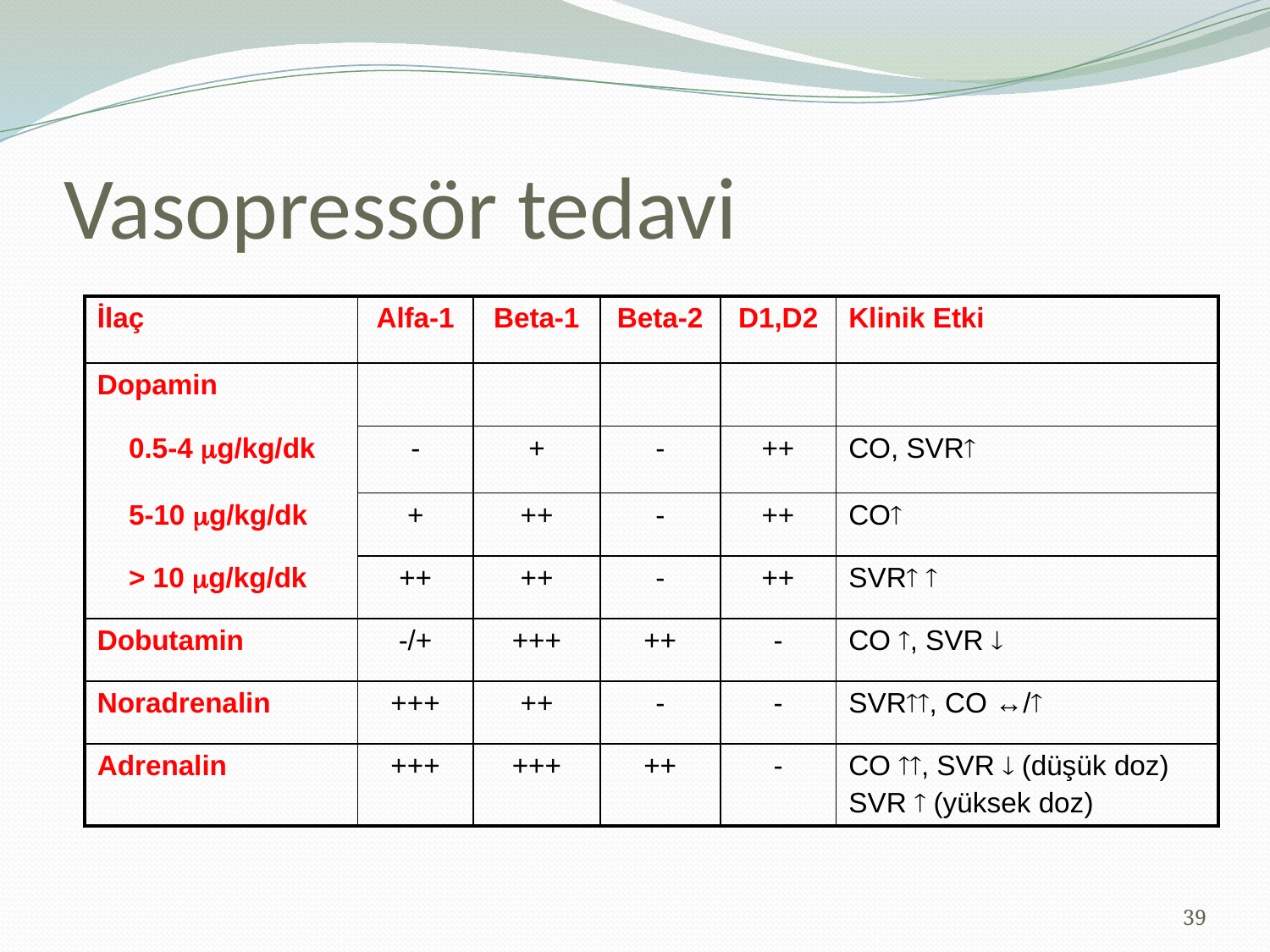

# Vasopressör tedavi
| İlaç | Alfa-1 | Beta-1 | Beta-2 | D1,D2 | Klinik Etki |
| --- | --- | --- | --- | --- | --- |
| Dopamin |  |  |  |  |  |
| 0.5-4 μg/kg/dk | - | + | - | ++ | CO, SVR↑ |
| 5-10 μg/kg/dk | + | ++ | - | ++ | CO↑ |
| > 10 μg/kg/dk | ++ | ++ | - | ++ | SVR↑ ↑ |
| Dobutamin | -/+ | +++ | ++ | - | CO ↑, SVR ↓ |
| Noradrenalin | +++ | ++ | - | - | SVR↑↑, CO ↔/↑ |
| Adrenalin | +++ | +++ | ++ | - | CO ↑↑, SVR ↓ (düşük doz) SVR ↑ (yüksek doz) |
39